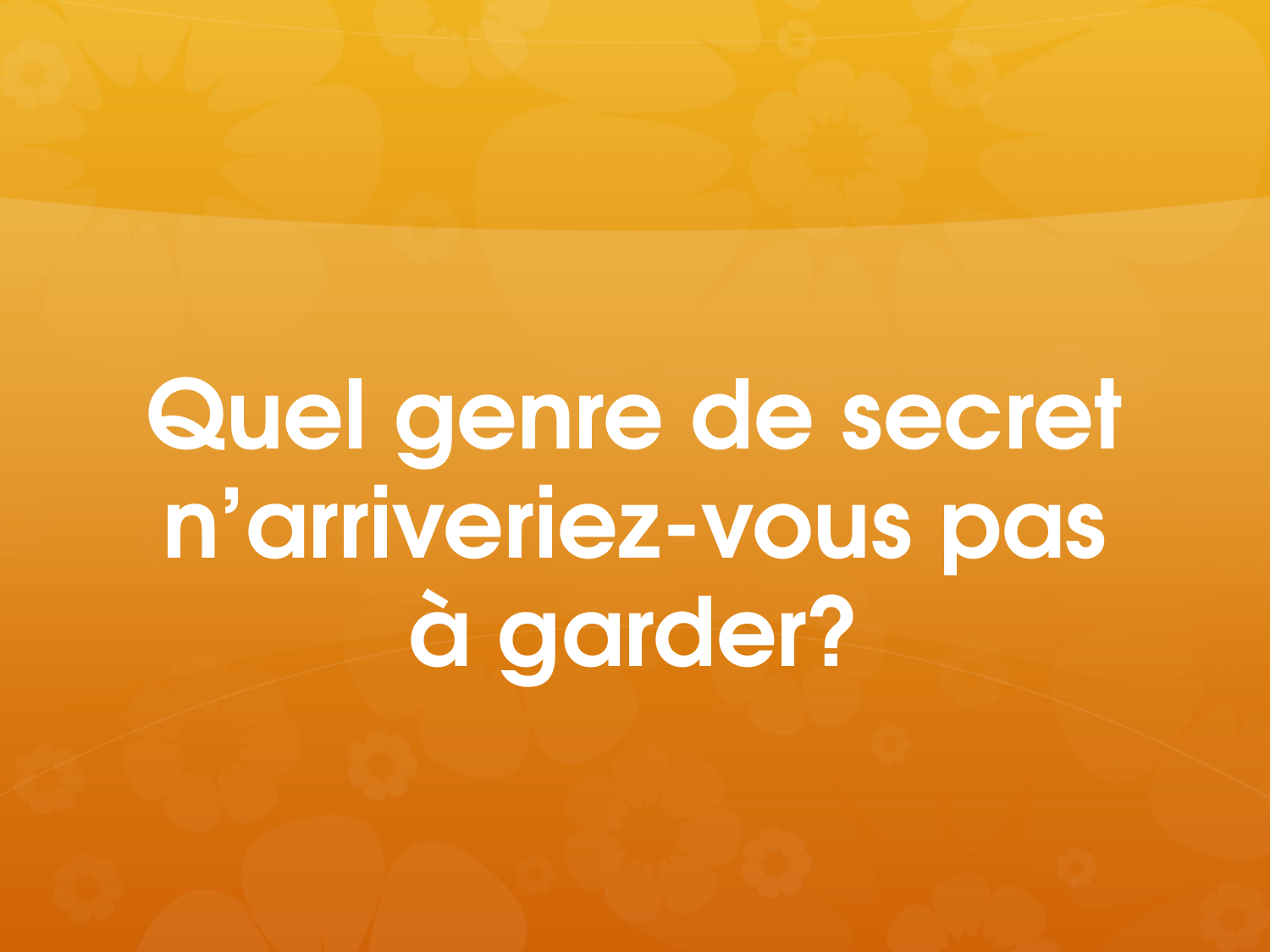

# Quel genre de secret n’arriveriez-vous pas à garder?